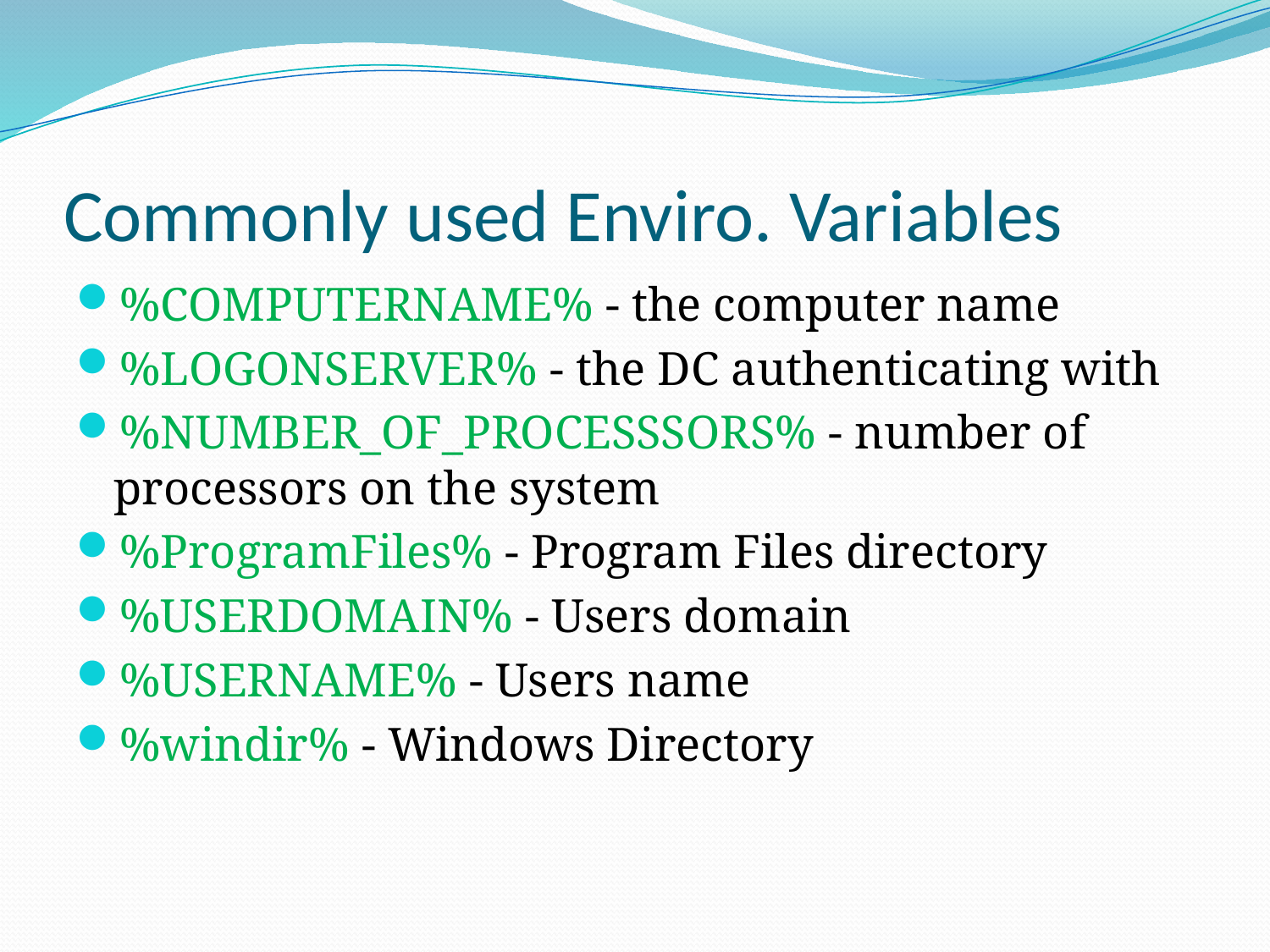

# Commonly used Enviro. Variables
%COMPUTERNAME% - the computer name
%LOGONSERVER% - the DC authenticating with
%NUMBER_OF_PROCESSSORS% - number of processors on the system
%ProgramFiles% - Program Files directory
%USERDOMAIN% - Users domain
%USERNAME% - Users name
%windir% - Windows Directory